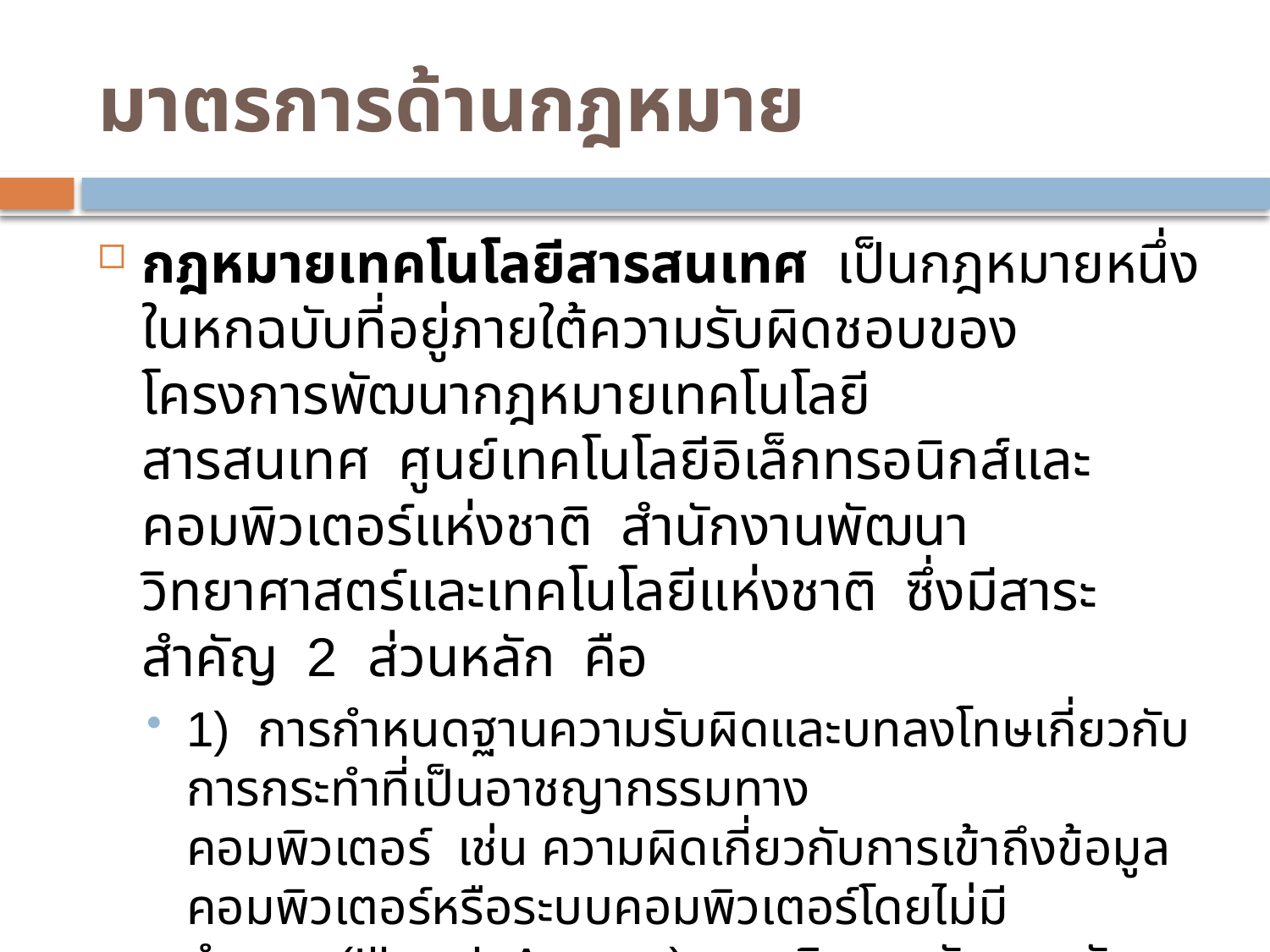

# มาตรการด้านกฎหมาย
กฎหมายเทคโนโลยีสารสนเทศ  เป็นกฎหมายหนึ่งในหกฉบับที่อยู่ภายใต้ความรับผิดชอบของโครงการพัฒนากฎหมายเทคโนโลยีสารสนเทศ  ศูนย์เทคโนโลยีอิเล็กทรอนิกส์และคอมพิวเตอร์แห่งชาติ  สำนักงานพัฒนาวิทยาศาสตร์และเทคโนโลยีแห่งชาติ  ซึ่งมีสาระสำคัญ  2  ส่วนหลัก  คือ
1)  การกำหนดฐานความรับผิดและบทลงโทษเกี่ยวกับการกระทำที่เป็นอาชญากรรมทางคอมพิวเตอร์  เช่น ความผิดเกี่ยวกับการเข้าถึงข้อมูลคอมพิวเตอร์หรือระบบคอมพิวเตอร์โดยไม่มีอำนาจ  (Illegal  Access)ความผิดฐานลักลอบดักข้อมูลคอมพิวเตอร์  (Illegal  Interception)  หรือความผิดฐานรบกวนข้อมูลคอมพิวเตอร์  และระบบคอมพิวเตอร์โดยมิชอบ (Interference  Computer  Data  and  Compute  System)ความผิดฐานใช้อุปกรณ์ในทางมิชอบ  (Misuse  of  Devices)  เป็นต้น